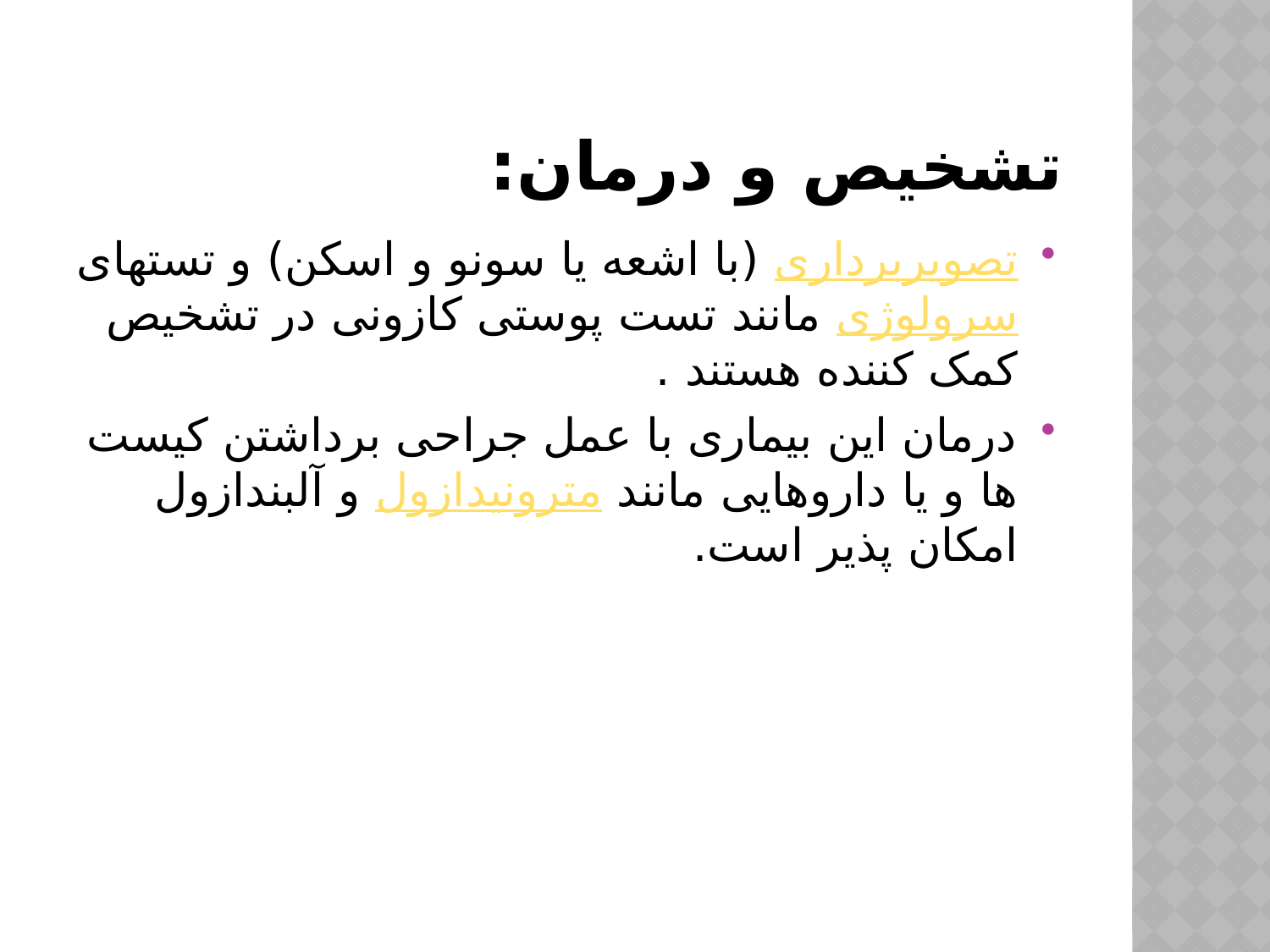

# تشخیص و درمان:
تصویربرداری (با اشعه یا سونو و اسکن) و تستهای سرولوژی مانند تست پوستی کازونی در تشخیص کمک کننده هستند .
درمان این بیماری با عمل جراحی برداشتن کیست ها و یا داروهایی مانند مترونیدازول و آلبندازول امکان پذیر است.